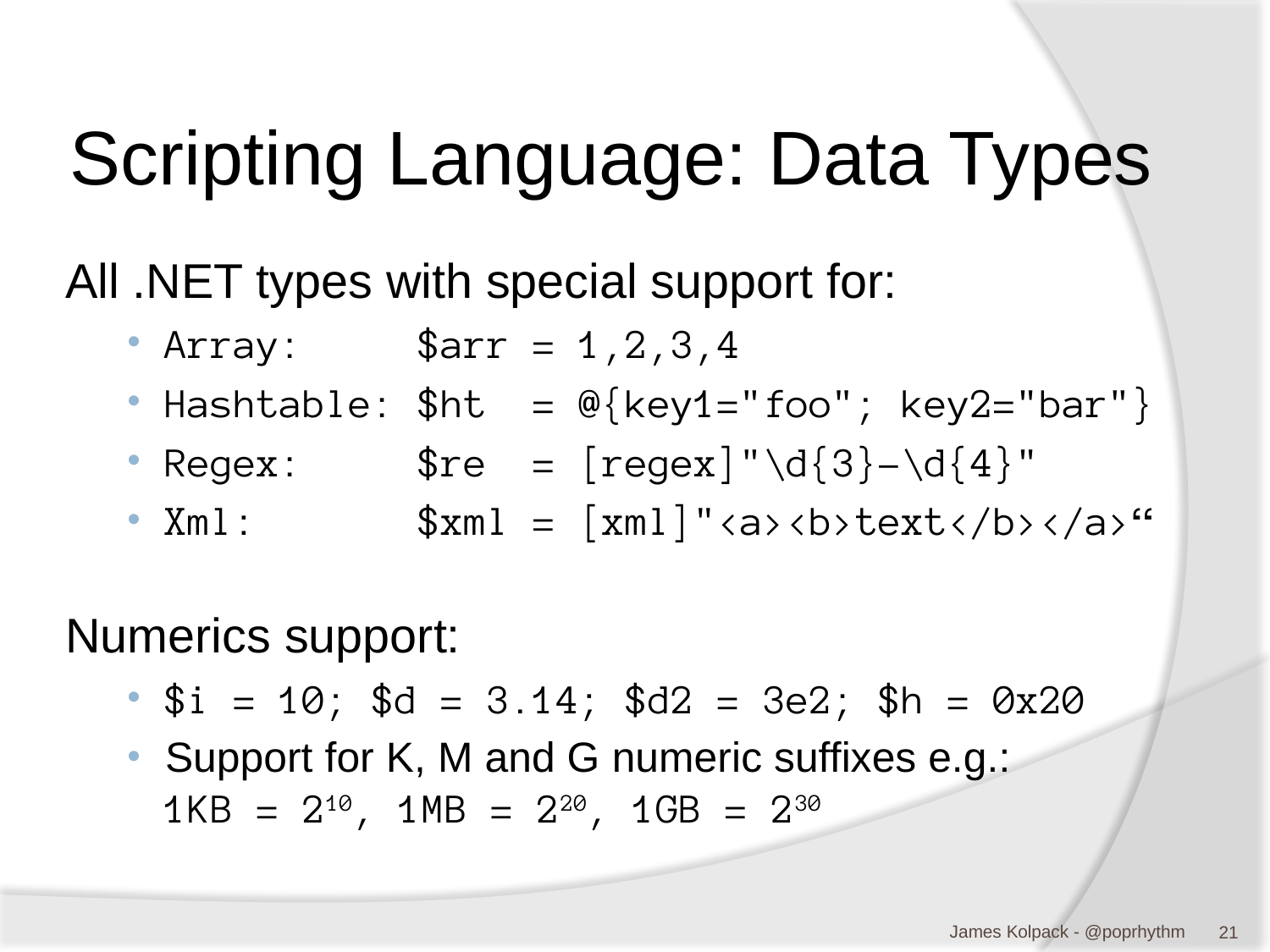

# Scripting Language: Data Types
All .NET types with special support for:
Array:     $arr = 1,2,3,4
Hashtable: $ht  = @{key1="foo"; key2="bar"}
Regex:     $re  = [regex]"\d{3}-\d{4}"
Xml:       $xml = [xml]"<a><b>text</b></a>“
Numerics support:
$i = 10; $d = 3.14; $d2 = 3e2; $h = 0x20
Support for K, M and G numeric suffixes e.g.:
1KB = 210, 1MB = 220, 1GB = 230
James Kolpack - @poprhythm
21